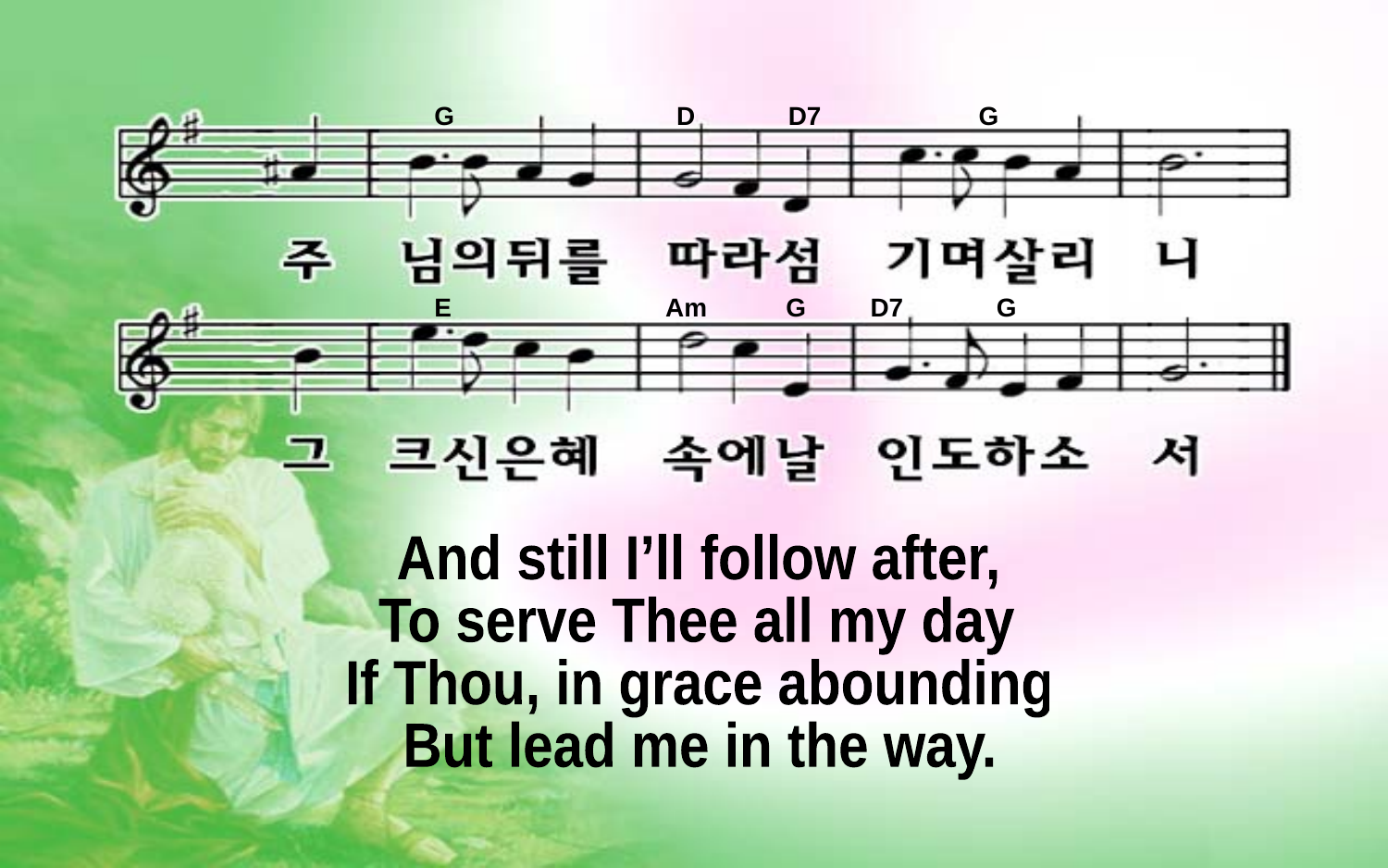

G                               D             D7                      G
E                              Am           G         D7             G
And still I’ll follow after,
To serve Thee all my day
If Thou, in grace abounding
But lead me in the way.